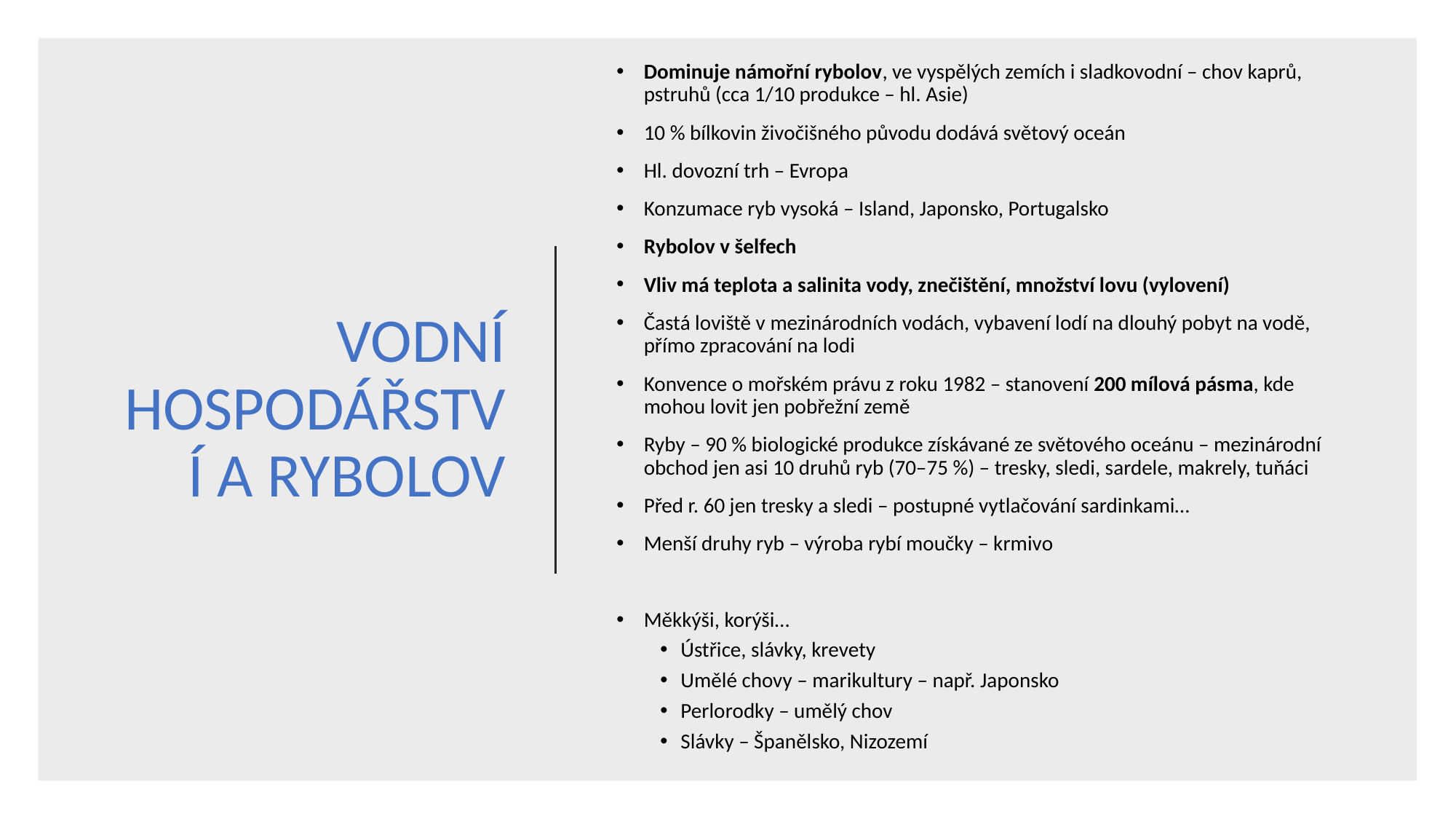

# VODNÍ HOSPODÁŘSTVÍ A RYBOLOV
Dominuje námořní rybolov, ve vyspělých zemích i sladkovodní – chov kaprů, pstruhů (cca 1/10 produkce – hl. Asie)
10 % bílkovin živočišného původu dodává světový oceán
Hl. dovozní trh – Evropa
Konzumace ryb vysoká – Island, Japonsko, Portugalsko
Rybolov v šelfech
Vliv má teplota a salinita vody, znečištění, množství lovu (vylovení)
Častá loviště v mezinárodních vodách, vybavení lodí na dlouhý pobyt na vodě, přímo zpracování na lodi
Konvence o mořském právu z roku 1982 – stanovení 200 mílová pásma, kde mohou lovit jen pobřežní země
Ryby – 90 % biologické produkce získávané ze světového oceánu – mezinárodní obchod jen asi 10 druhů ryb (70–75 %) – tresky, sledi, sardele, makrely, tuňáci
Před r. 60 jen tresky a sledi – postupné vytlačování sardinkami…
Menší druhy ryb – výroba rybí moučky – krmivo

Měkkýši, korýši…
Ústřice, slávky, krevety
Umělé chovy – marikultury – např. Japonsko
Perlorodky – umělý chov
Slávky – Španělsko, Nizozemí